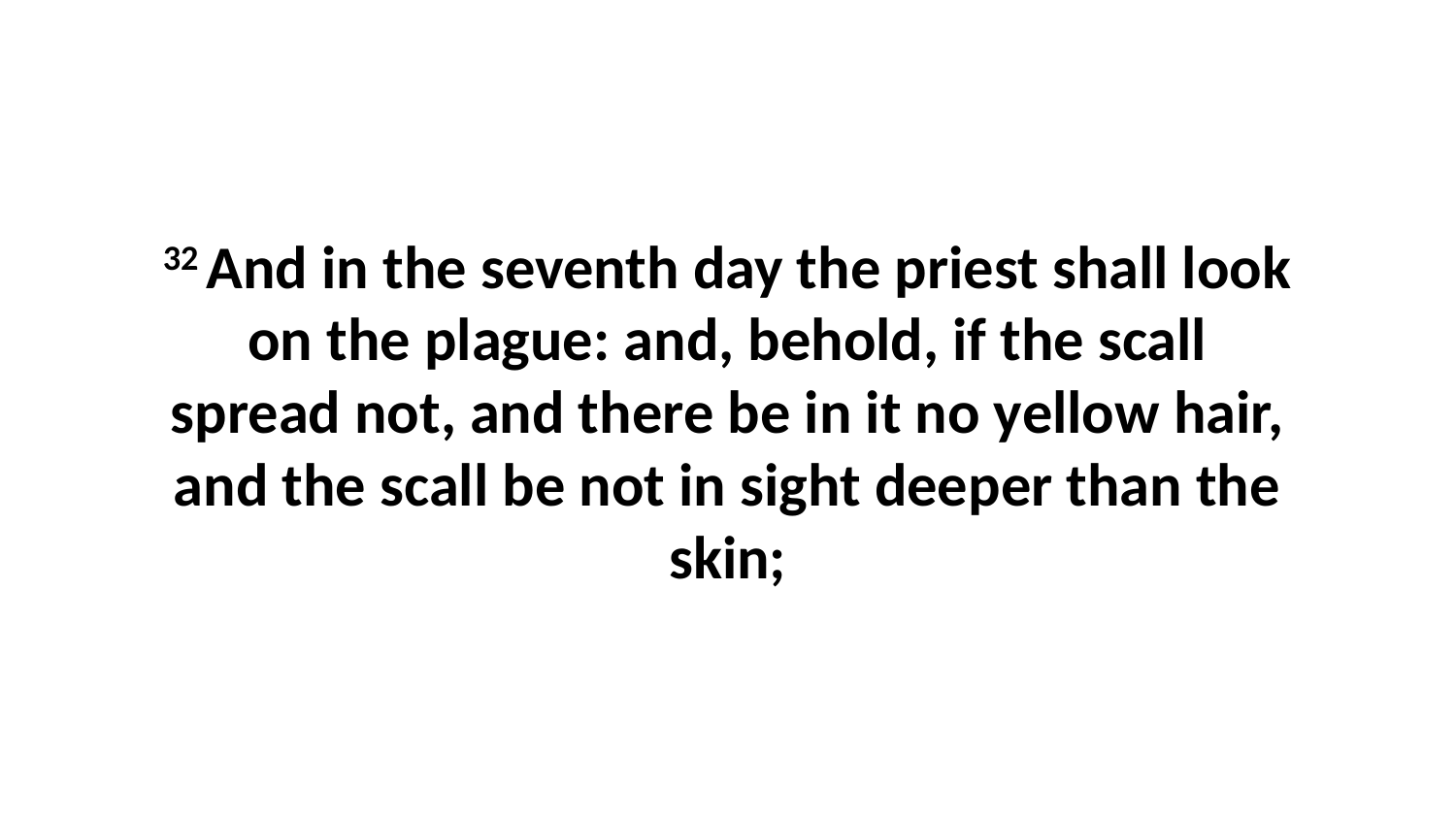

32 And in the seventh day the priest shall look on the plague: and, behold, if the scall spread not, and there be in it no yellow hair, and the scall be not in sight deeper than the skin;